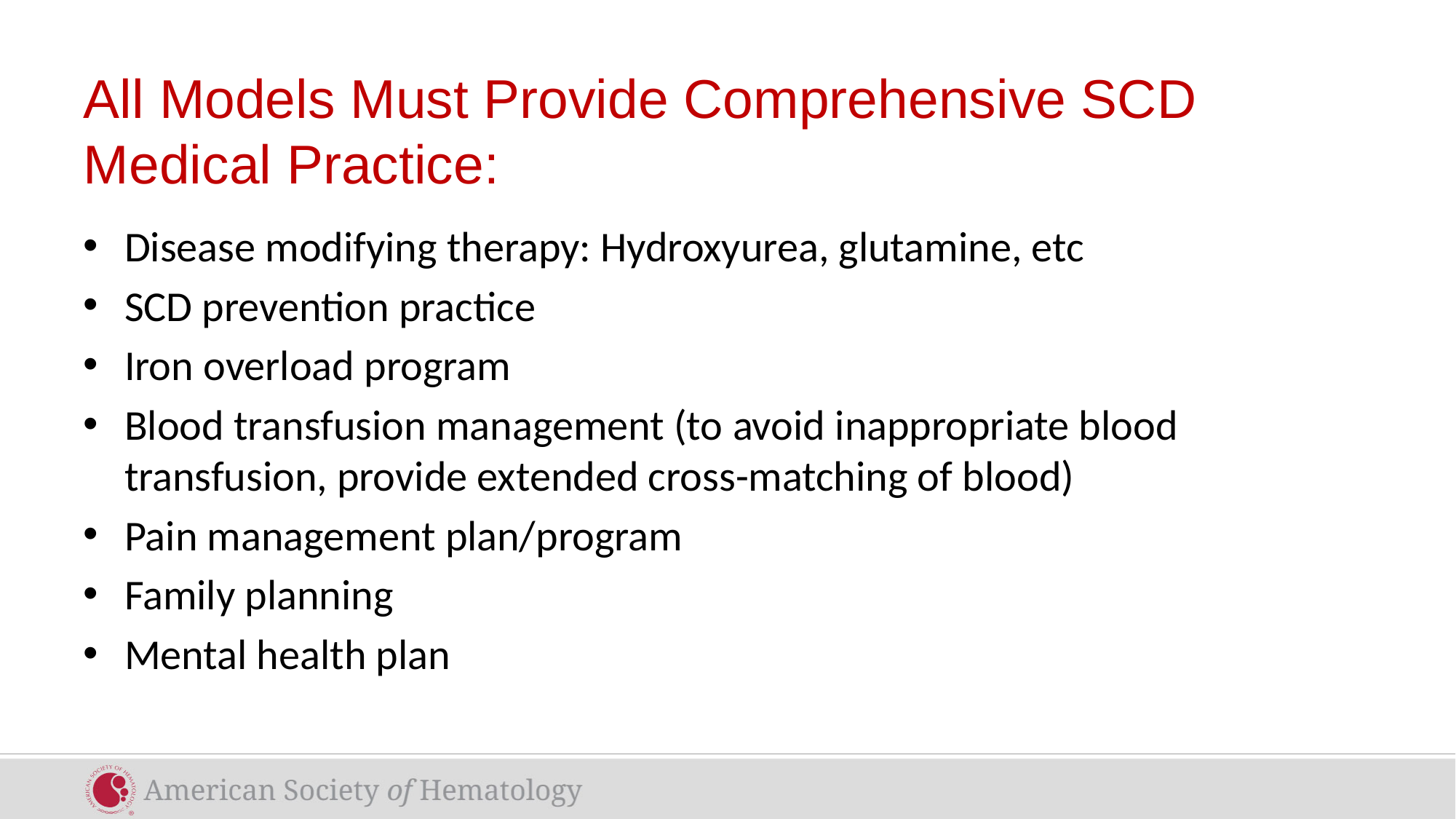

# All Models Must Provide Comprehensive SCD Medical Practice:
Disease modifying therapy: Hydroxyurea, glutamine, etc
SCD prevention practice
Iron overload program
Blood transfusion management (to avoid inappropriate blood transfusion, provide extended cross-matching of blood)
Pain management plan/program
Family planning
Mental health plan